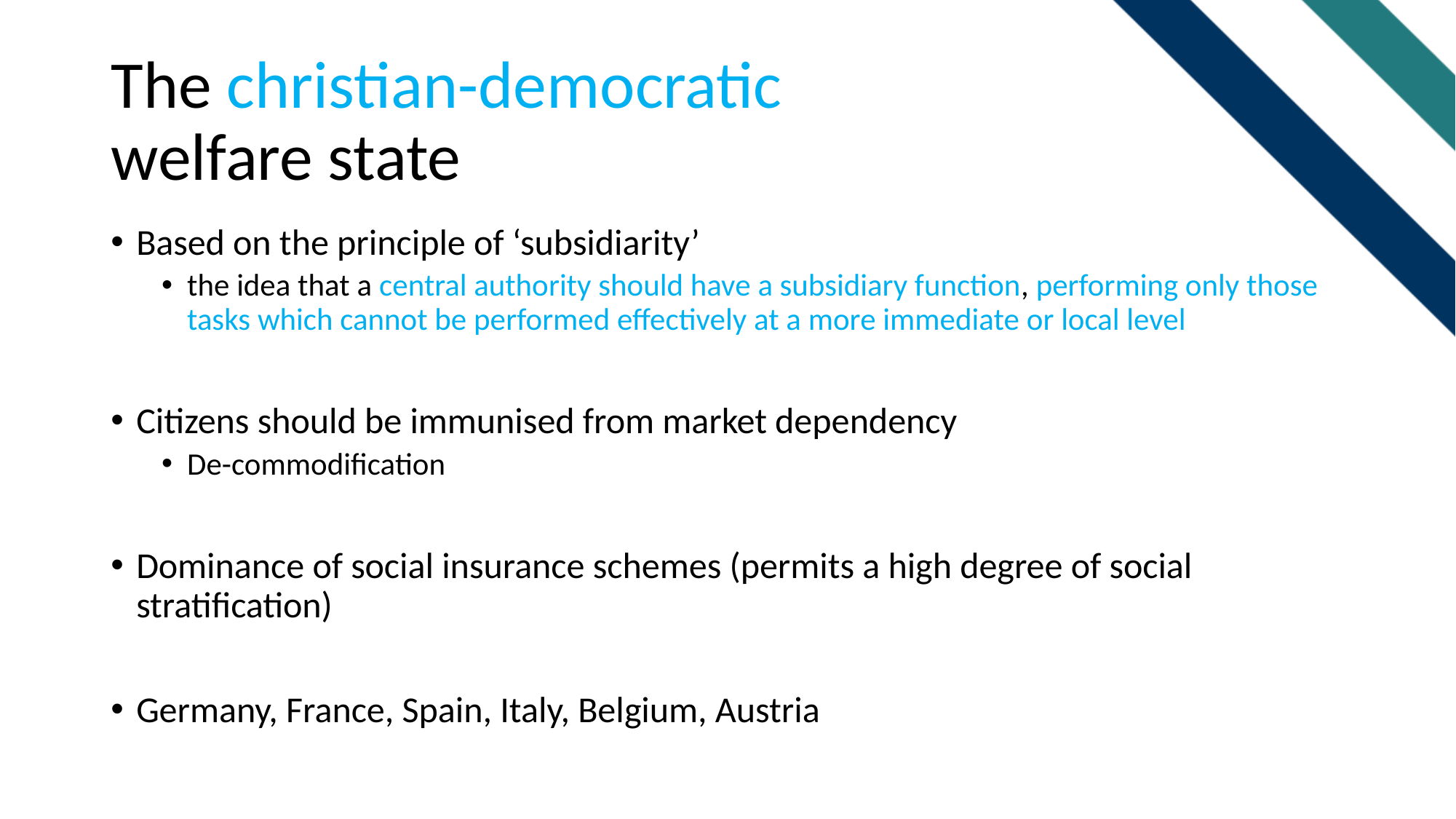

# The christian-democratic welfare state
Based on the principle of ‘subsidiarity’
the idea that a central authority should have a subsidiary function, performing only those tasks which cannot be performed effectively at a more immediate or local level

Citizens should be immunised from market dependency
De-commodification

Dominance of social insurance schemes (permits a high degree of social stratification)

Germany, France, Spain, Italy, Belgium, Austria